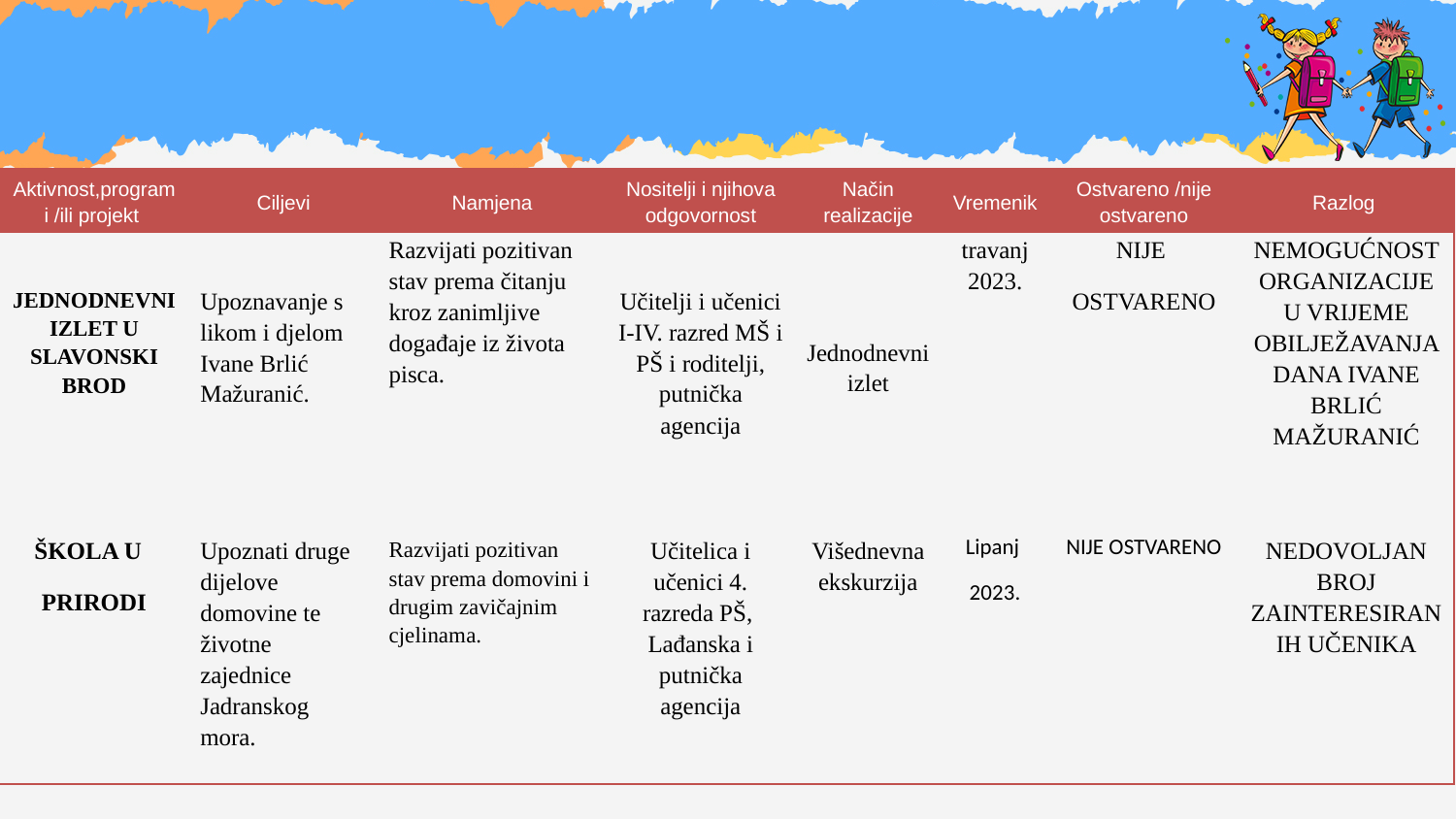

| Aktivnost,program i /ili projekt | Ciljevi | Namjena | Nositelji i njihova odgovornost | Način realizacije | Vremenik | Ostvareno /nije ostvareno | Razlog |
| --- | --- | --- | --- | --- | --- | --- | --- |
| JEDNODNEVNI IZLET U SLAVONSKI BROD | Upoznavanje s likom i djelom Ivane Brlić Mažuranić. | Razvijati pozitivan stav prema čitanju kroz zanimljive događaje iz života pisca. | Učitelji i učenici I-IV. razred MŠ i PŠ i roditelji, putnička agencija | Jednodnevni izlet | travanj 2023. | NIJE OSTVARENO | NEMOGUĆNOST ORGANIZACIJE U VRIJEME OBILJEŽAVANJA DANA IVANE BRLIĆ MAŽURANIĆ |
| ŠKOLA U PRIRODI | Upoznati druge dijelove domovine te životne zajednice Jadranskog mora. | Razvijati pozitivan stav prema domovini i drugim zavičajnim cjelinama. | Učitelica i učenici 4. razreda PŠ, Lađanska i putnička agencija | Višednevna ekskurzija | Lipanj 2023. | NIJE OSTVARENO | NEDOVOLJAN BROJ ZAINTERESIRANIH UČENIKA |